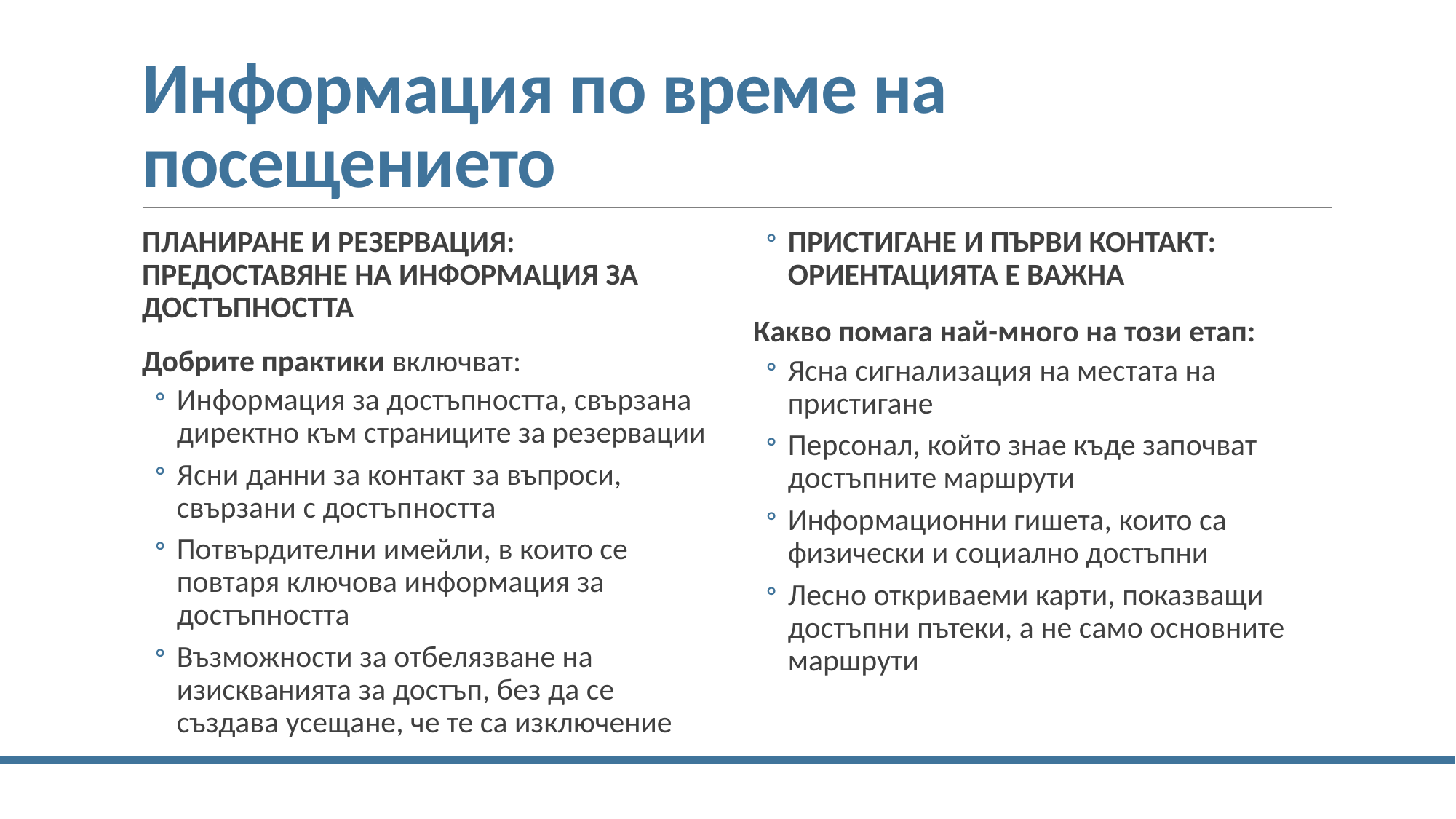

# Информация по време на посещението
ПЛАНИРАНЕ И РЕЗЕРВАЦИЯ: ПРЕДОСТАВЯНЕ НА ИНФОРМАЦИЯ ЗА ДОСТЪПНОСТТА
Добрите практики включват:
Информация за достъпността, свързана директно към страниците за резервации
Ясни данни за контакт за въпроси, свързани с достъпността
Потвърдителни имейли, в които се повтаря ключова информация за достъпността
Възможности за отбелязване на изискванията за достъп, без да се създава усещане, че те са изключение
ПРИСТИГАНЕ И ПЪРВИ КОНТАКТ: ОРИЕНТАЦИЯТА Е ВАЖНА
Какво помага най-много на този етап:
Ясна сигнализация на местата на пристигане
Персонал, който знае къде започват достъпните маршрути
Информационни гишета, които са физически и социално достъпни
Лесно откриваеми карти, показващи достъпни пътеки, а не само основните маршрути